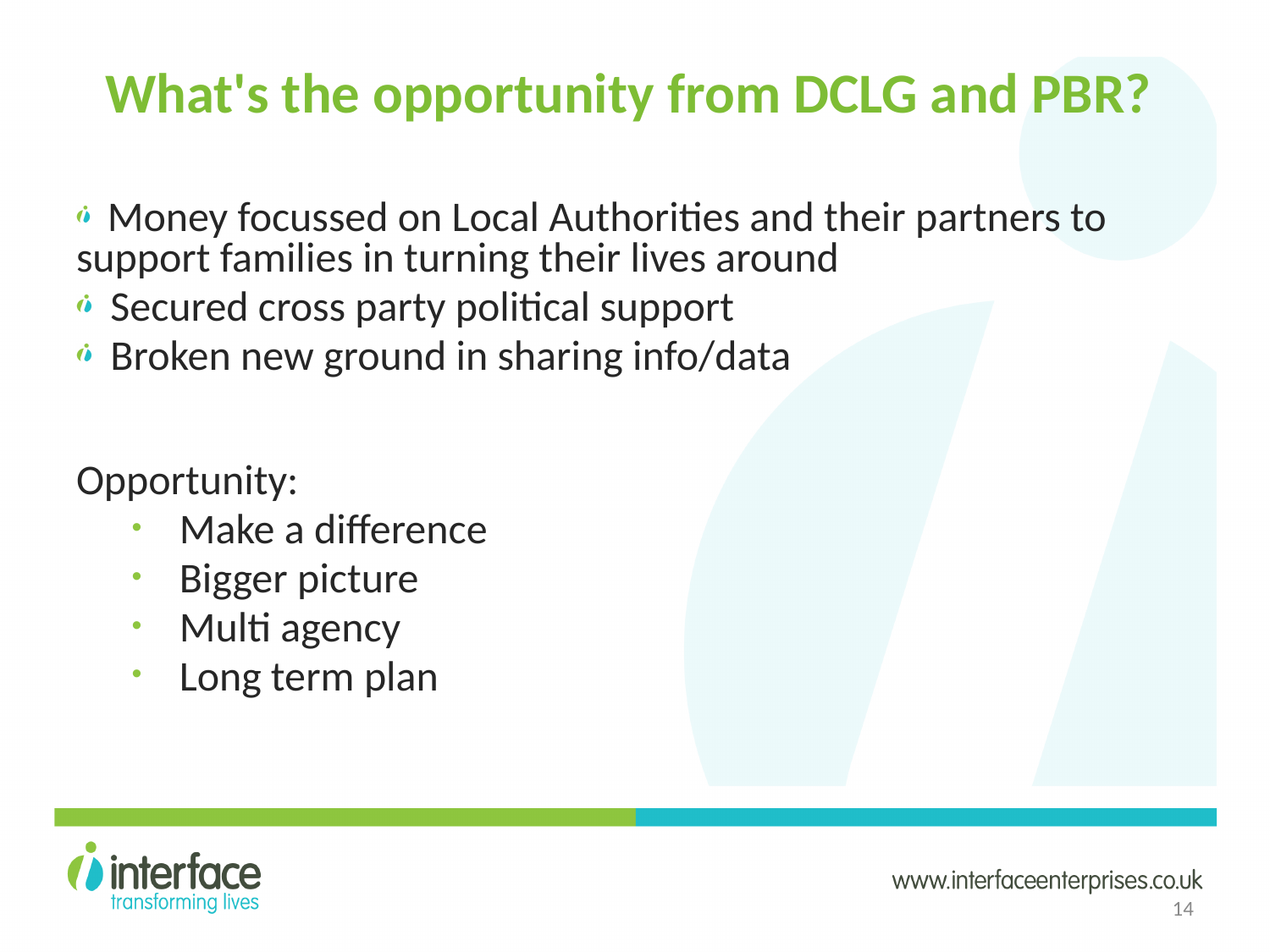

# What's the opportunity from DCLG and PBR?

  Money focussed on Local Authorities and their partners to support families in turning their lives around
  Secured cross party political support
  Broken new ground in sharing info/data

Opportunity:
Make a difference
Bigger picture
Multi agency
Long term plan

14